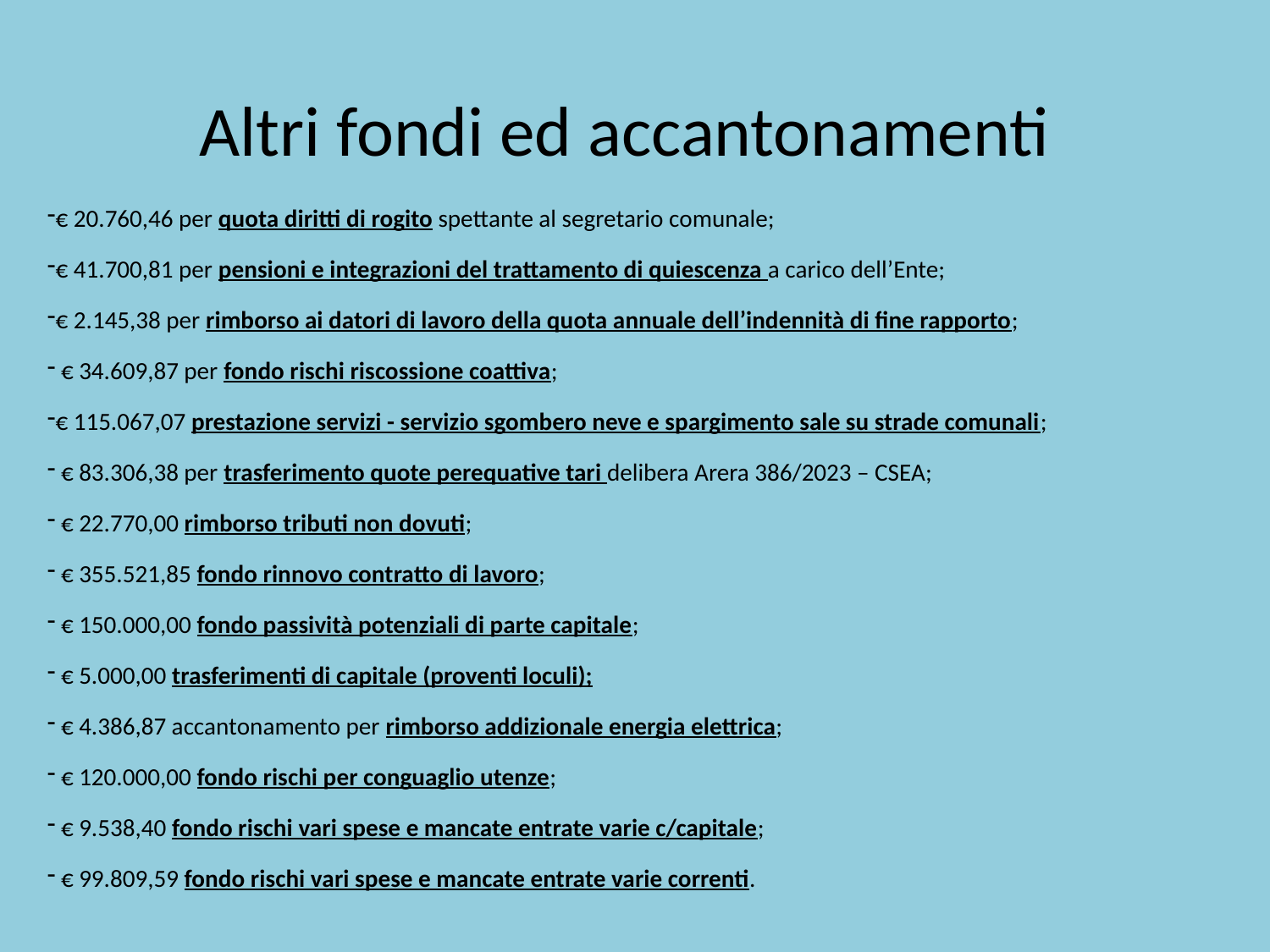

# Altri fondi ed accantonamenti
€ 20.760,46 per quota diritti di rogito spettante al segretario comunale;
€ 41.700,81 per pensioni e integrazioni del trattamento di quiescenza a carico dell’Ente;
€ 2.145,38 per rimborso ai datori di lavoro della quota annuale dell’indennità di fine rapporto;
 € 34.609,87 per fondo rischi riscossione coattiva;
€ 115.067,07 prestazione servizi - servizio sgombero neve e spargimento sale su strade comunali;
 € 83.306,38 per trasferimento quote perequative tari delibera Arera 386/2023 – CSEA;
 € 22.770,00 rimborso tributi non dovuti;
 € 355.521,85 fondo rinnovo contratto di lavoro;
 € 150.000,00 fondo passività potenziali di parte capitale;
 € 5.000,00 trasferimenti di capitale (proventi loculi);
 € 4.386,87 accantonamento per rimborso addizionale energia elettrica;
 € 120.000,00 fondo rischi per conguaglio utenze;
 € 9.538,40 fondo rischi vari spese e mancate entrate varie c/capitale;
 € 99.809,59 fondo rischi vari spese e mancate entrate varie correnti.